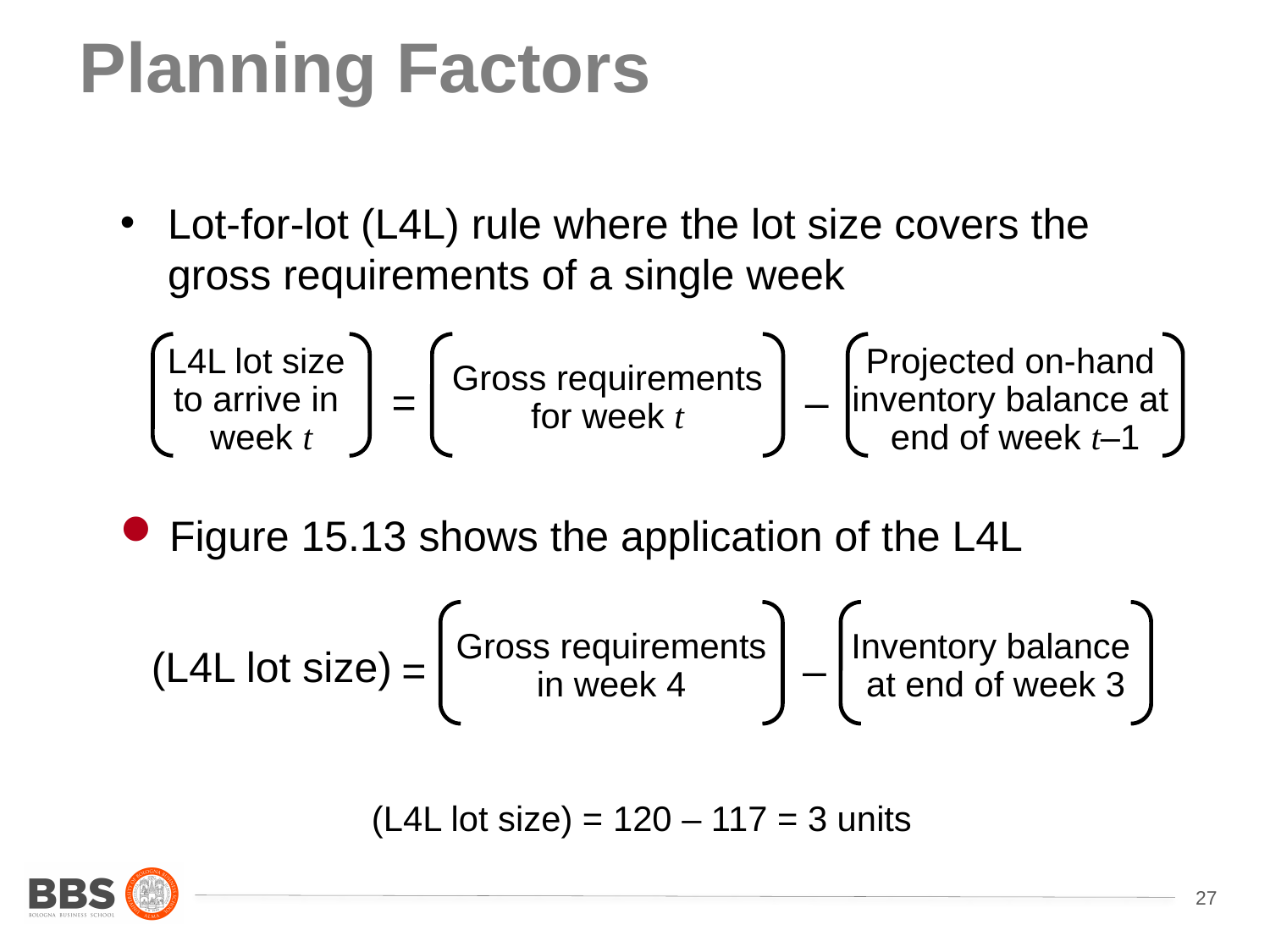

# Planning Factors
Lot-for-lot (L4L) rule where the lot size covers the gross requirements of a single week

L4L lot size
to arrive in
week t

Gross requirements
for week t

Projected on-hand
inventory balance at
end of week t–1
–
=
Figure 15.13 shows the application of the L4L

Gross requirements
in week 4

Inventory balance
at end of week 3
–
=
(L4L lot size)
(L4L lot size) = 120 – 117 = 3 units